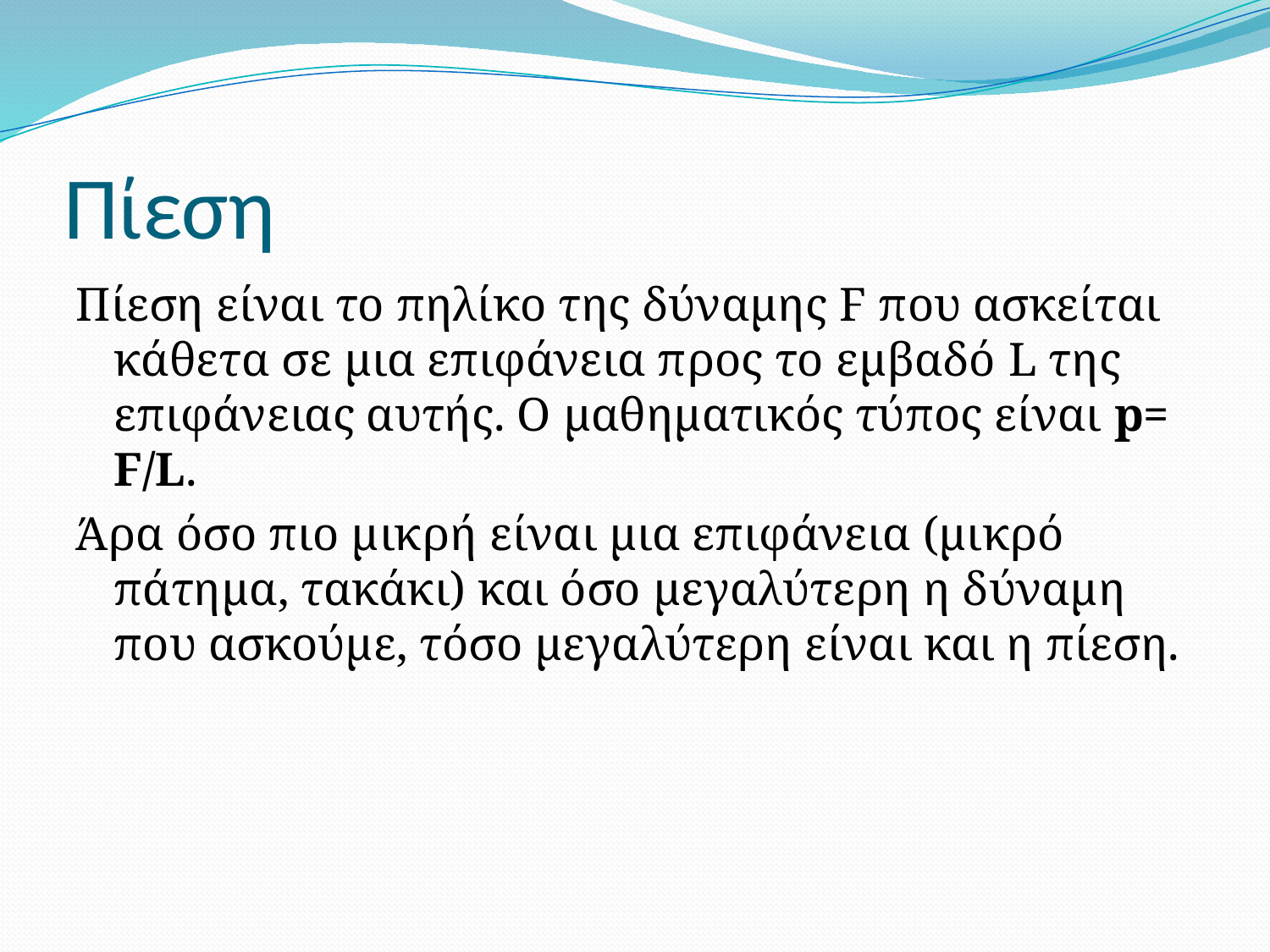

# Πίεση
Πίεση είναι το πηλίκο της δύναμης F που ασκείται κάθετα σε μια επιφάνεια προς το εμβαδό L της επιφάνειας αυτής. Ο μαθηματικός τύπος είναι p= F/L.
Άρα όσο πιο μικρή είναι μια επιφάνεια (μικρό πάτημα, τακάκι) και όσο μεγαλύτερη η δύναμη που ασκούμε, τόσο μεγαλύτερη είναι και η πίεση.